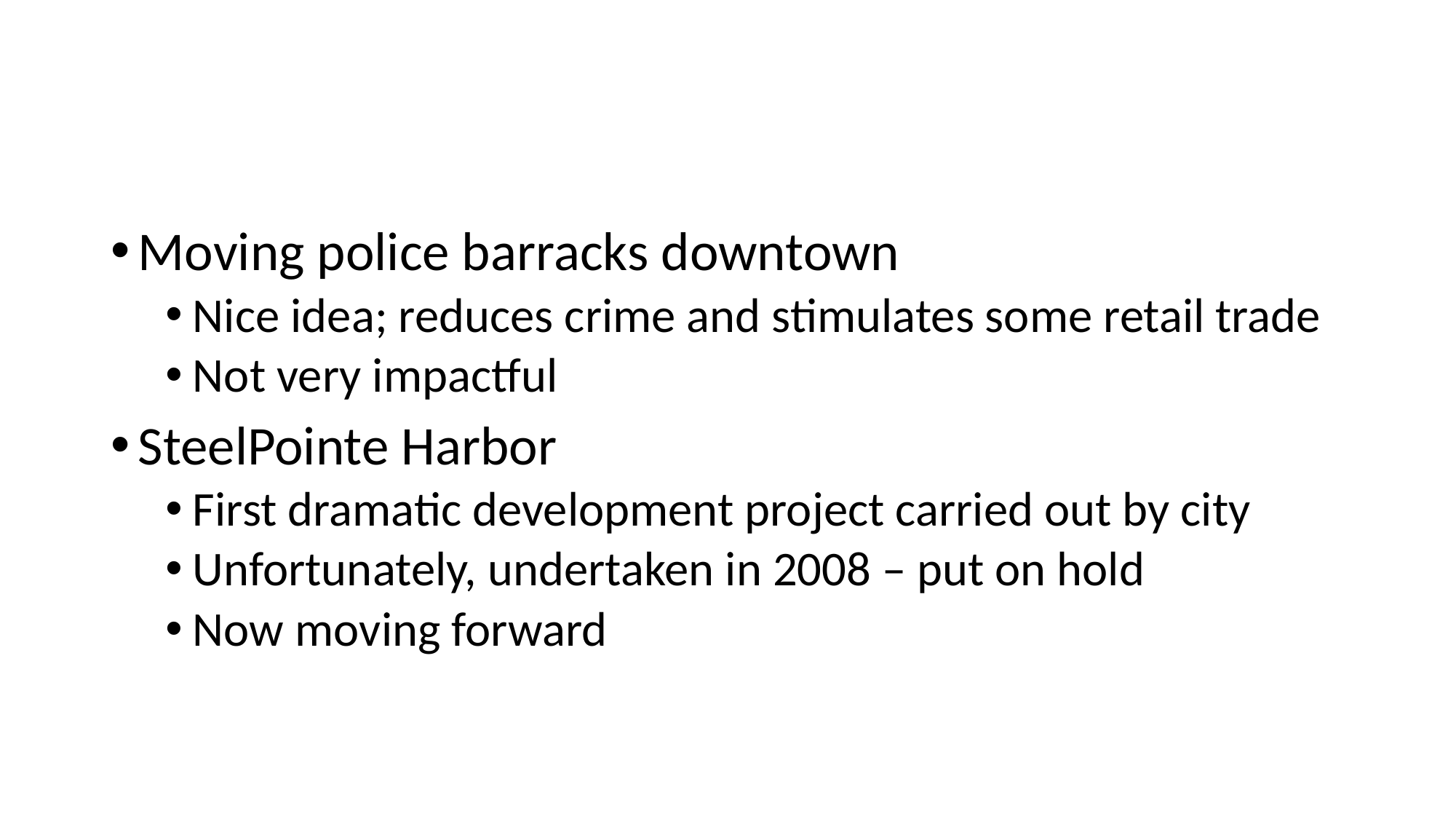

#
Moving police barracks downtown
Nice idea; reduces crime and stimulates some retail trade
Not very impactful
SteelPointe Harbor
First dramatic development project carried out by city
Unfortunately, undertaken in 2008 – put on hold
Now moving forward